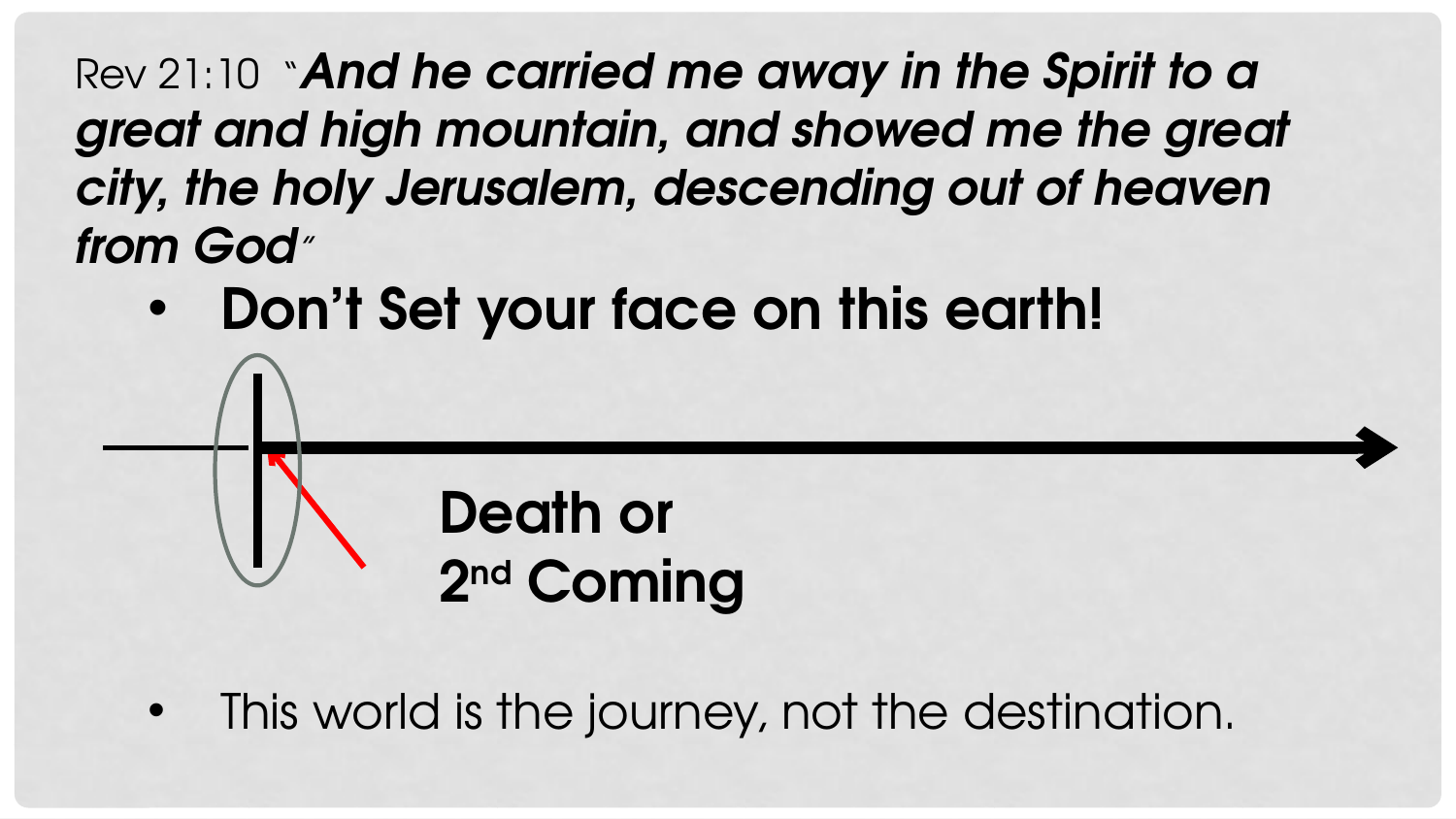

Rev 21:10  “And he carried me away in the Spirit to a great and high mountain, and showed me the great city, the holy Jerusalem, descending out of heaven from God”
Don’t Set your face on this earth!

										Death or
		2nd Coming

This world is the journey, not the destination.